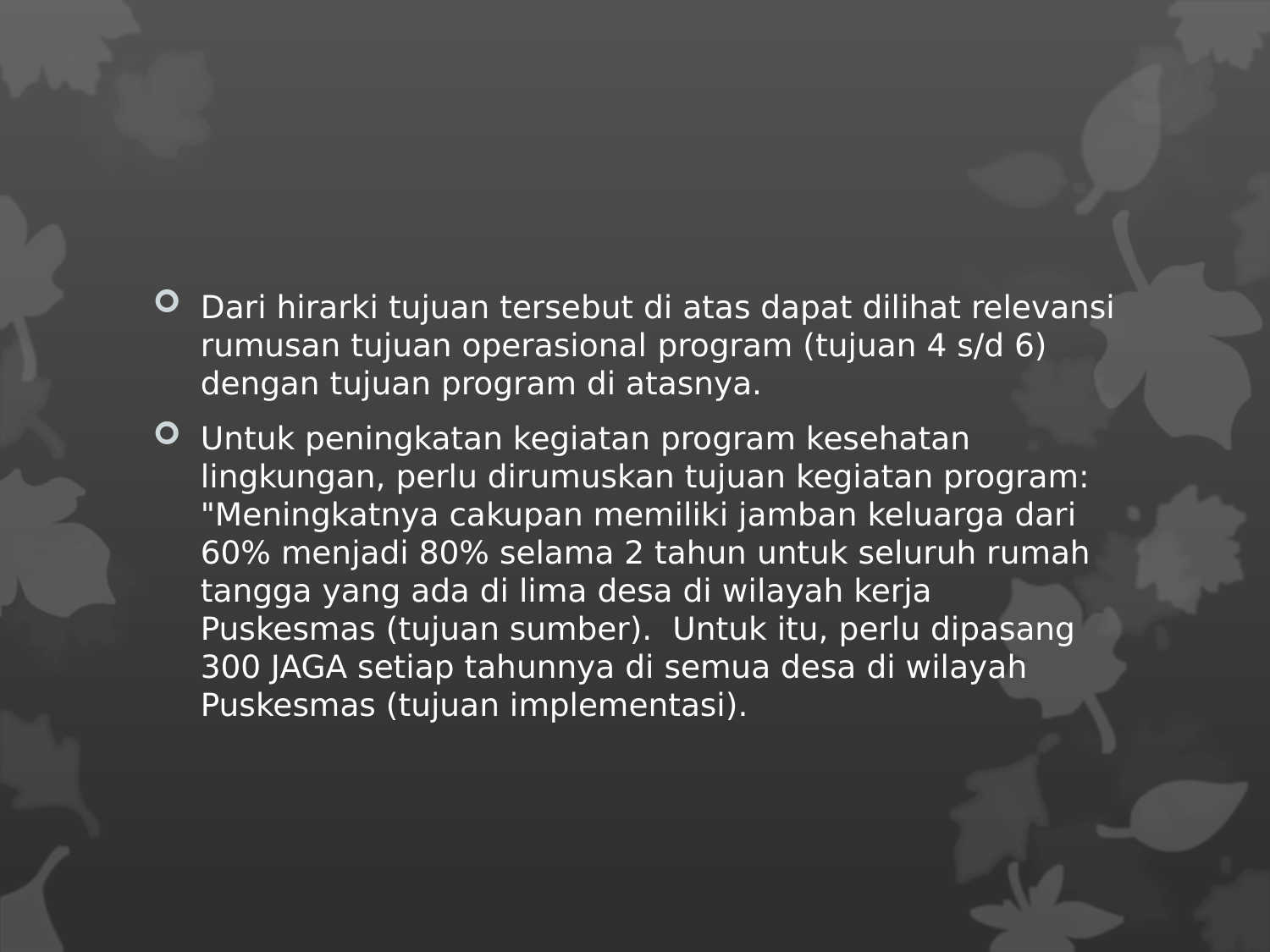

#
Dari hirarki tujuan tersebut di atas dapat dilihat relevansi rumusan tujuan operasional program (tujuan 4 s/d 6) dengan tujuan program di atasnya.
Untuk peningkatan kegiatan program kesehatan lingkungan, perlu dirumuskan tujuan kegiatan program: "Meningkatnya cakupan memiliki jamban keluarga dari 60% menjadi 80% selama 2 tahun untuk seluruh rumah tangga yang ada di lima desa di wilayah kerja Puskesmas (tujuan sumber).  Untuk itu, perlu dipasang 300 JAGA setiap tahunnya di semua desa di wilayah Puskesmas (tujuan implementasi).